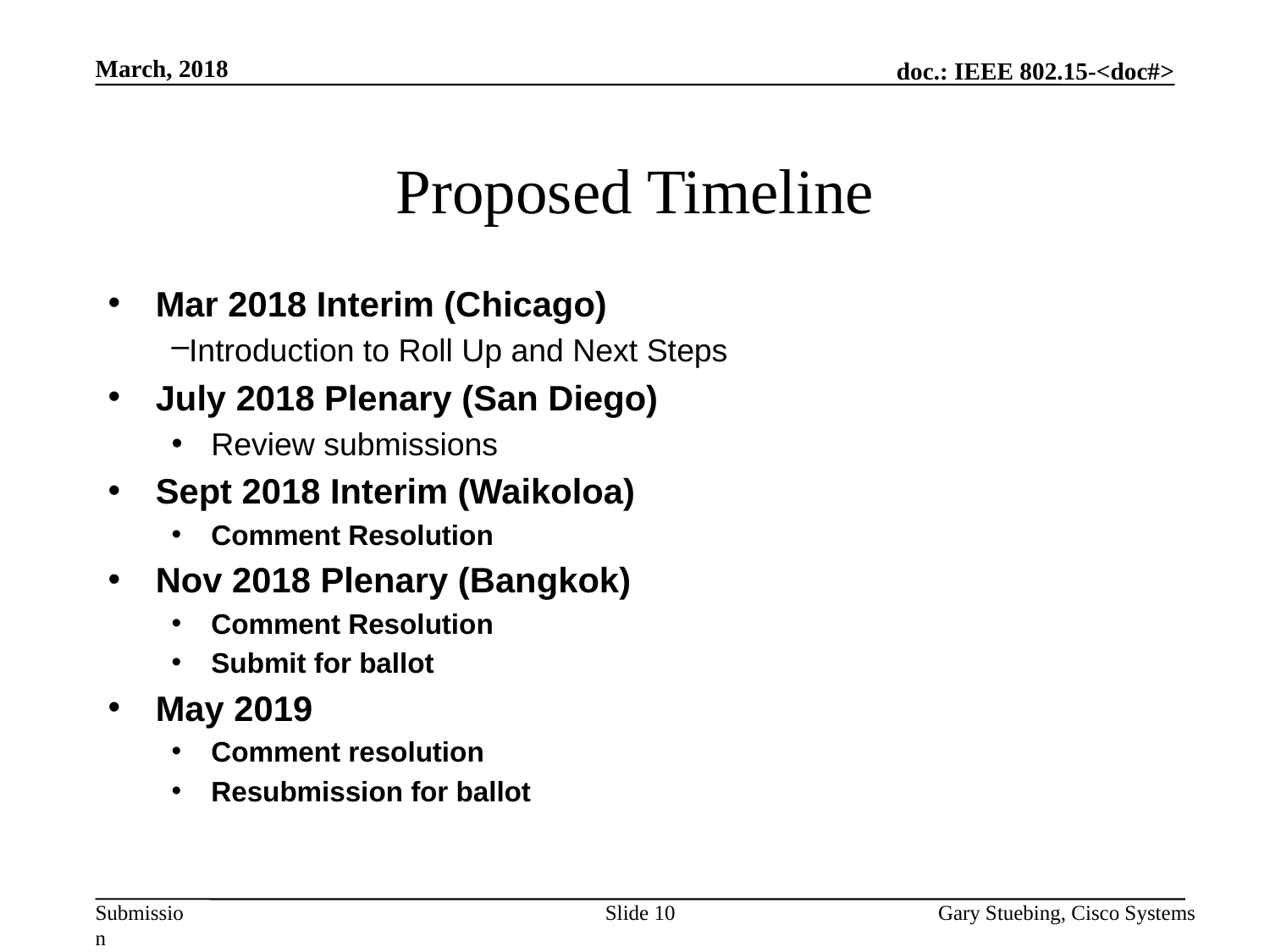

March, 2018
# Proposed Timeline
Mar 2018 Interim (Chicago)
Introduction to Roll Up and Next Steps
July 2018 Plenary (San Diego)
Review submissions
Sept 2018 Interim (Waikoloa)
Comment Resolution
Nov 2018 Plenary (Bangkok)
Comment Resolution
Submit for ballot
May 2019
Comment resolution
Resubmission for ballot
Slide 10
Gary Stuebing, Cisco Systems